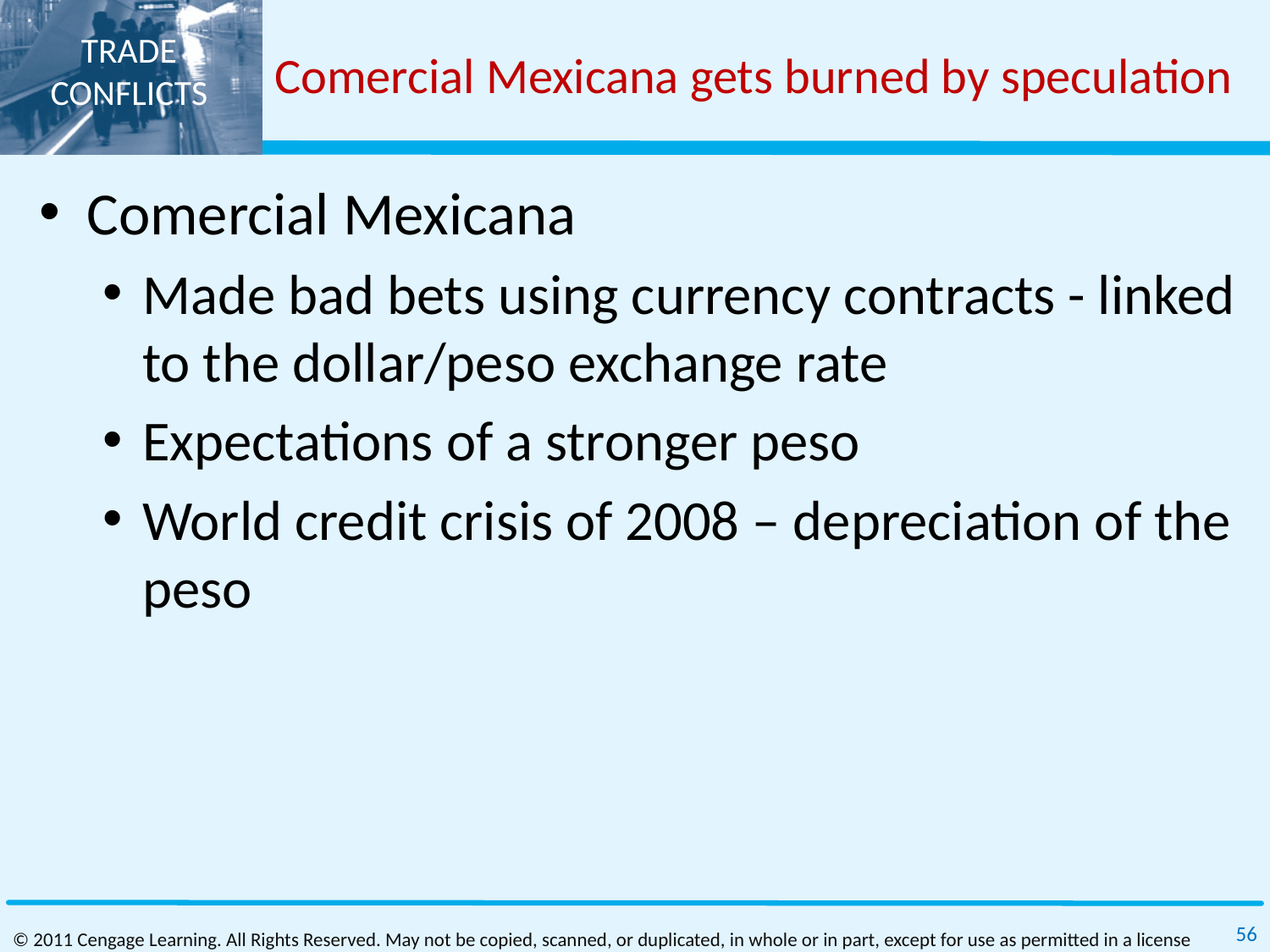

# Comercial Mexicana gets burned by speculation
Comercial Mexicana
Made bad bets using currency contracts - linked to the dollar/peso exchange rate
Expectations of a stronger peso
World credit crisis of 2008 – depreciation of the peso
56
© 2011 Cengage Learning. All Rights Reserved. May not be copied, scanned, or duplicated, in whole or in part, except for use as permitted in a license distributed with a certain product or service or otherwise on a password‐protected website for classroom use